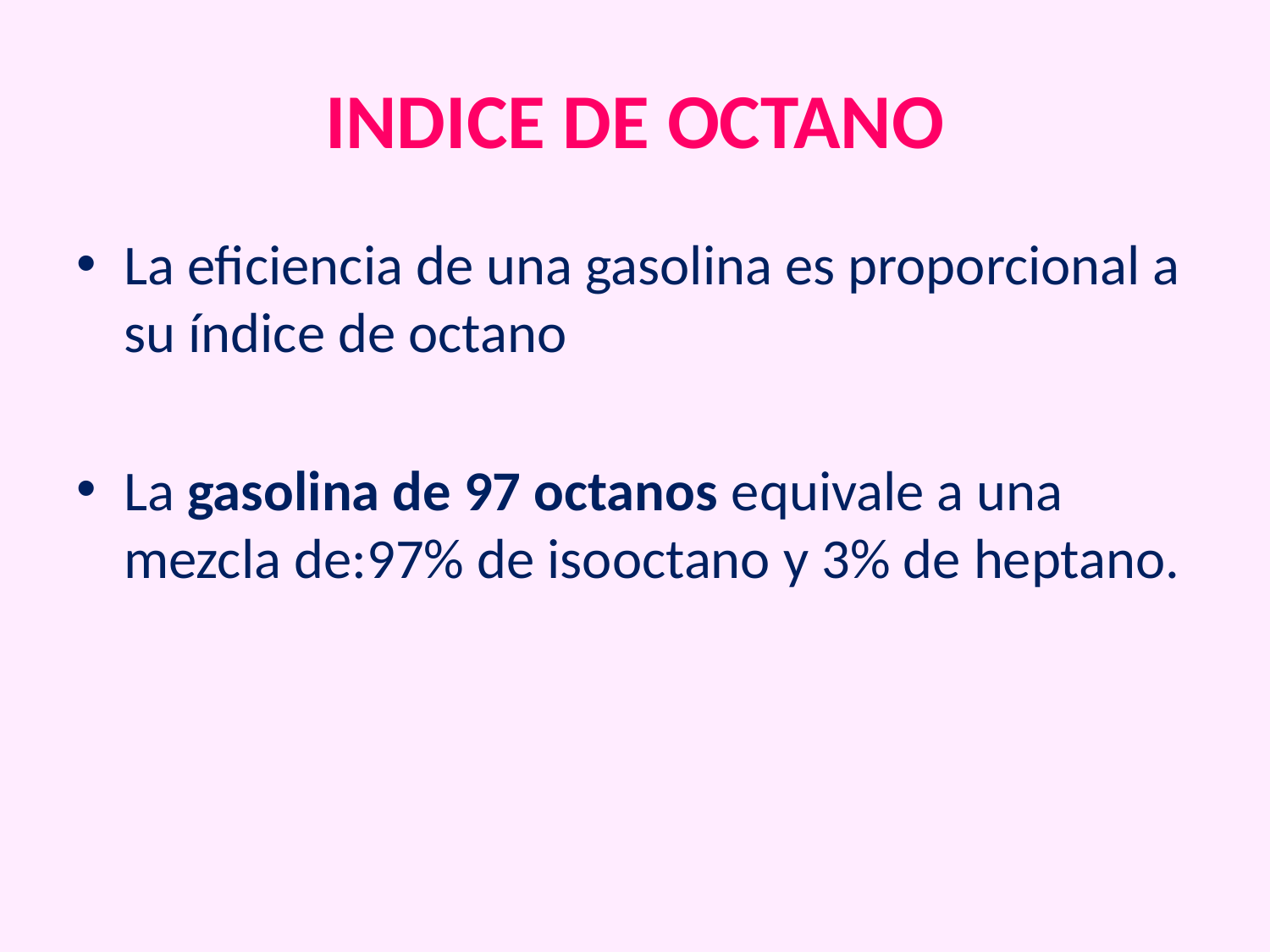

# INDICE DE OCTANO
La eficiencia de una gasolina es proporcional a su índice de octano

La gasolina de 97 octanos equivale a una mezcla de:97% de isooctano y 3% de heptano.